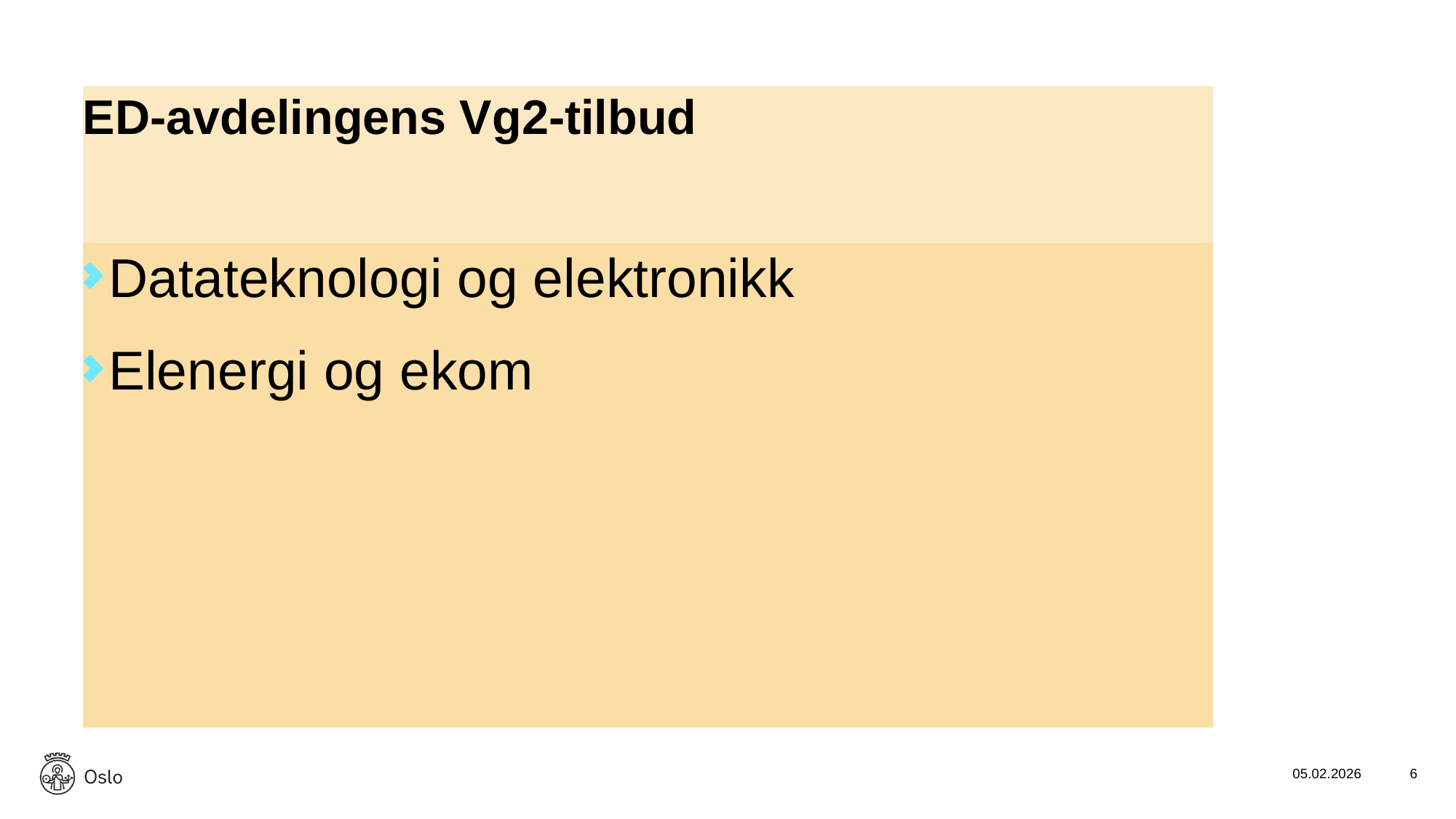

# ED-avdelingens Vg2-tilbud
Datateknologi og elektronikk
Elenergi og ekom

05.02.2026
6